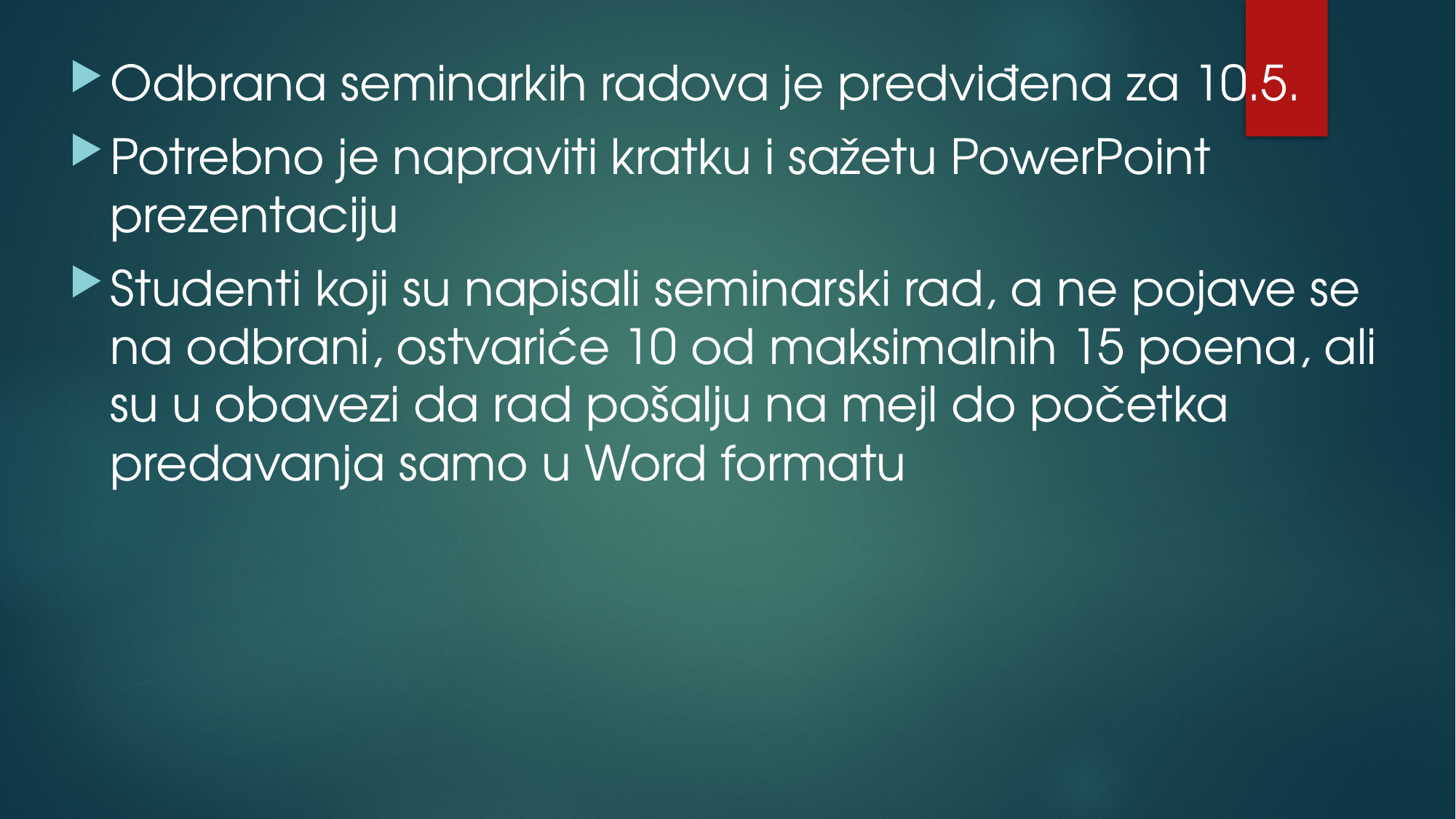

Odbrana seminarkih radova je predviđena za 10.5.
Potrebno je napraviti kratku i sažetu PowerPoint prezentaciju
Studenti koji su napisali seminarski rad, a ne pojave se na odbrani, ostvariće 10 od maksimalnih 15 poena, ali su u obavezi da rad pošalju na mejl do početka predavanja samo u Word formatu